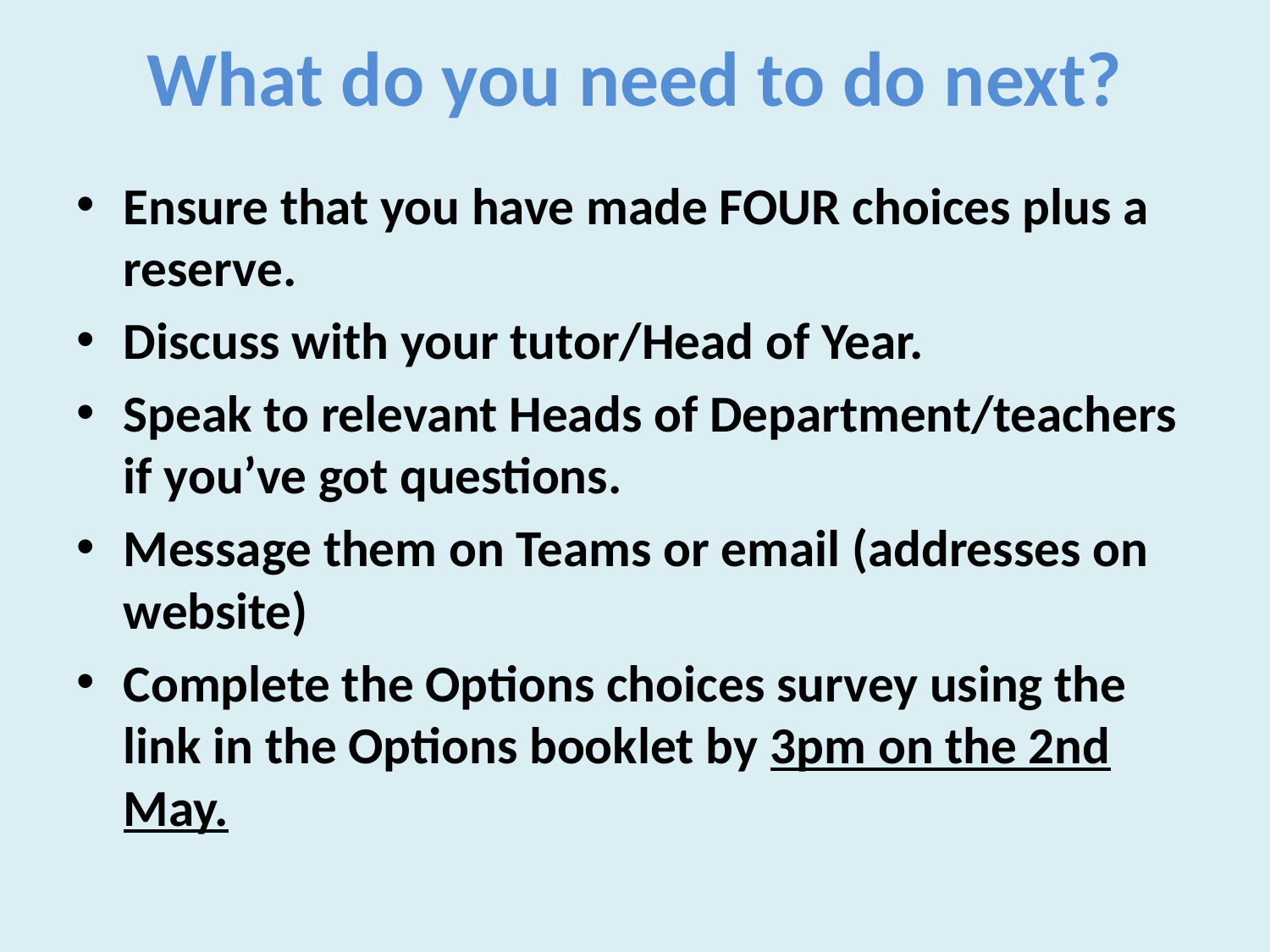

# What do you need to do next?
Ensure that you have made FOUR choices plus a reserve.
Discuss with your tutor/Head of Year.
Speak to relevant Heads of Department/teachers if you’ve got questions.
Message them on Teams or email (addresses on website)
Complete the Options choices survey using the link in the Options booklet by 3pm on the 2nd May.